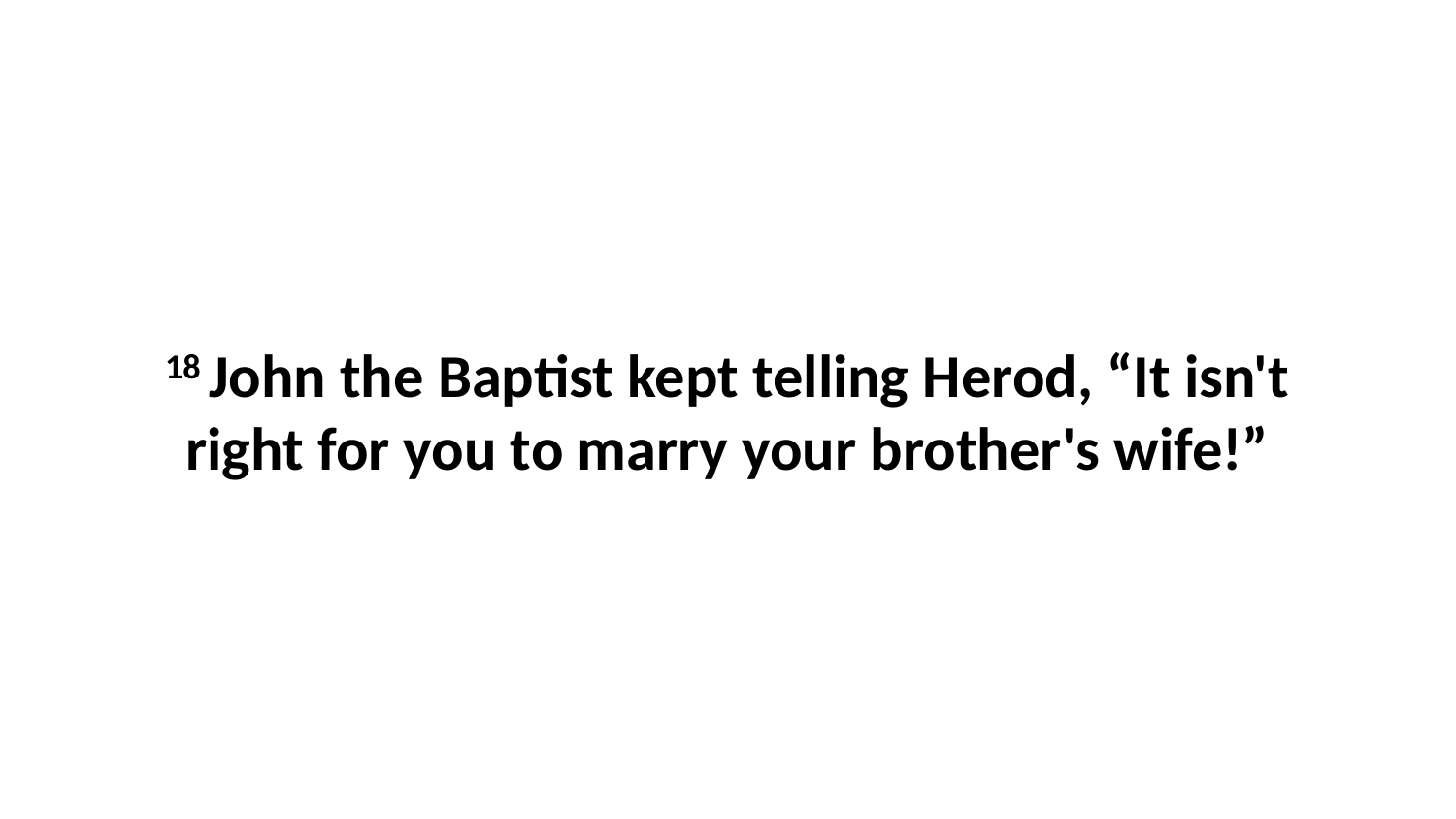

18 John the Baptist kept telling Herod, “It isn't right for you to marry your brother's wife!”